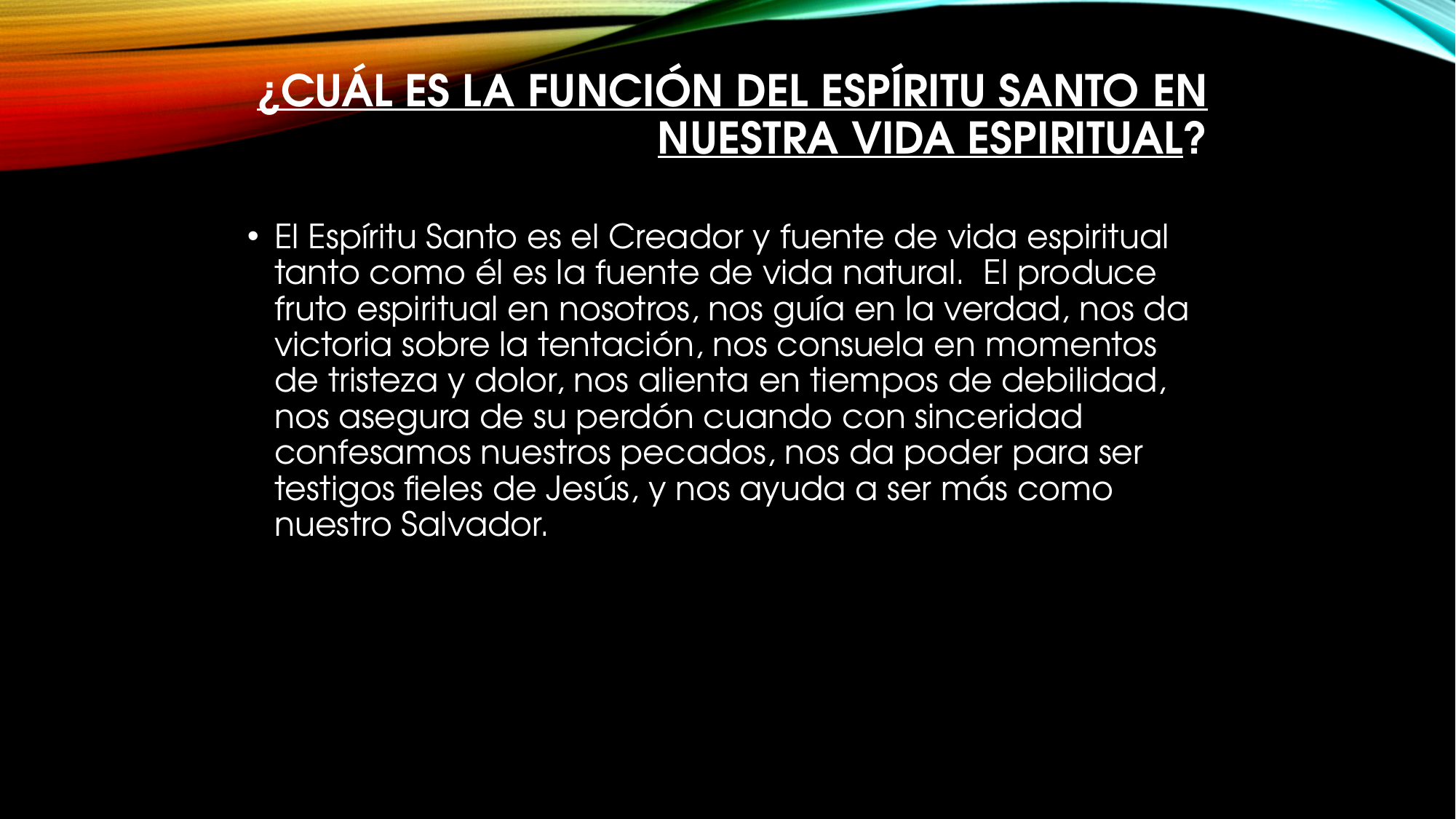

# ¿Cuál es la función del Espíritu Santo en nuestra vida espiritual?
El Espíritu Santo es el Creador y fuente de vida espiritual tanto como él es la fuente de vida natural.  El produce fruto espiritual en nosotros, nos guía en la verdad, nos da victoria sobre la tentación, nos consuela en momentos de tristeza y dolor, nos alienta en tiempos de debilidad, nos asegura de su perdón cuando con sinceridad confesamos nuestros pecados, nos da poder para ser testigos fieles de Jesús, y nos ayuda a ser más como nuestro Salvador.